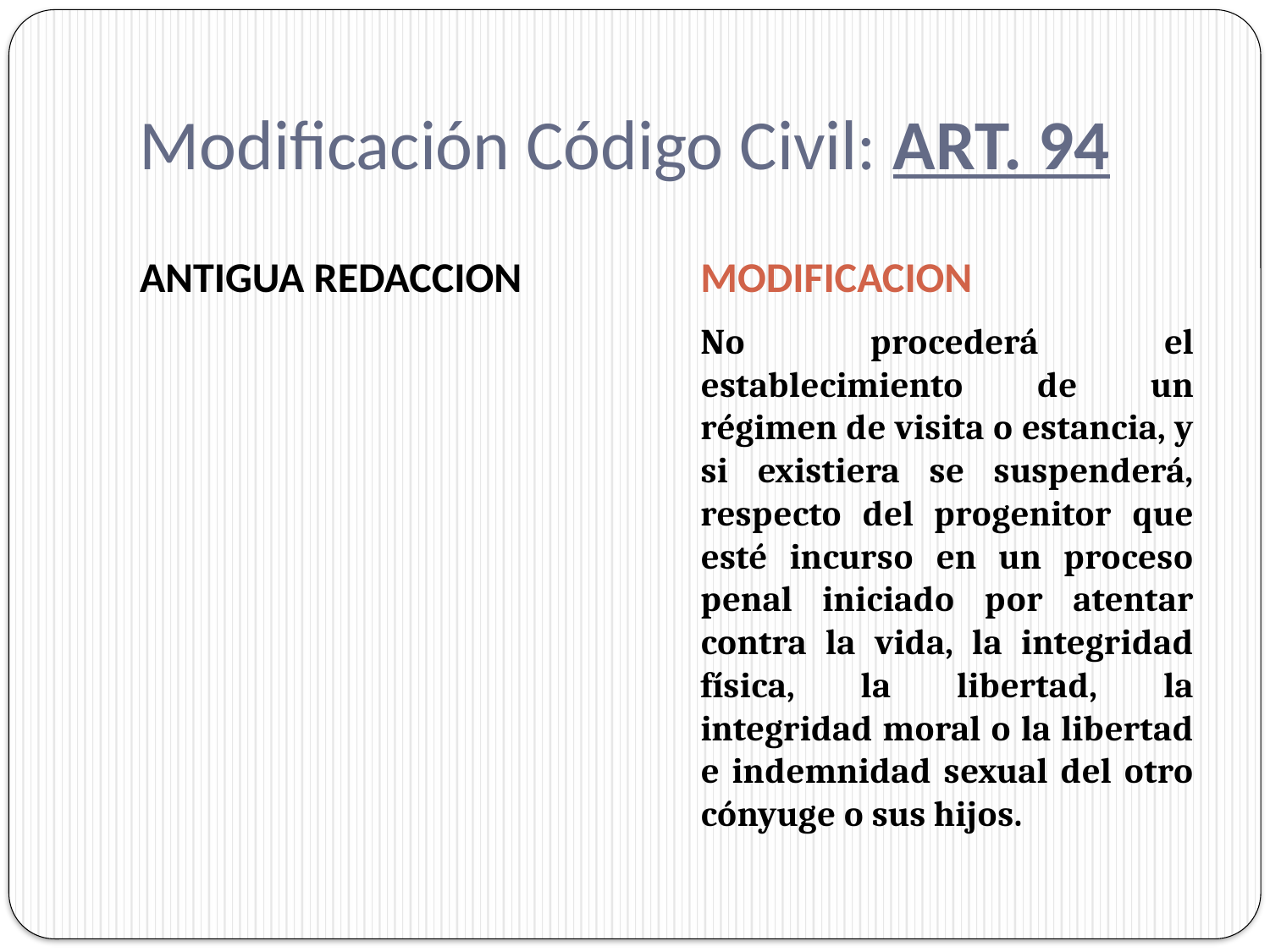

# Modificación Código Civil: ART. 94
ANTIGUA REDACCION
MODIFICACION
No procederá el establecimiento de un régimen de visita o estancia, y si existiera se suspenderá, respecto del progenitor que esté incurso en un proceso penal iniciado por atentar contra la vida, la integridad física, la libertad, la integridad moral o la libertad e indemnidad sexual del otro cónyuge o sus hijos.